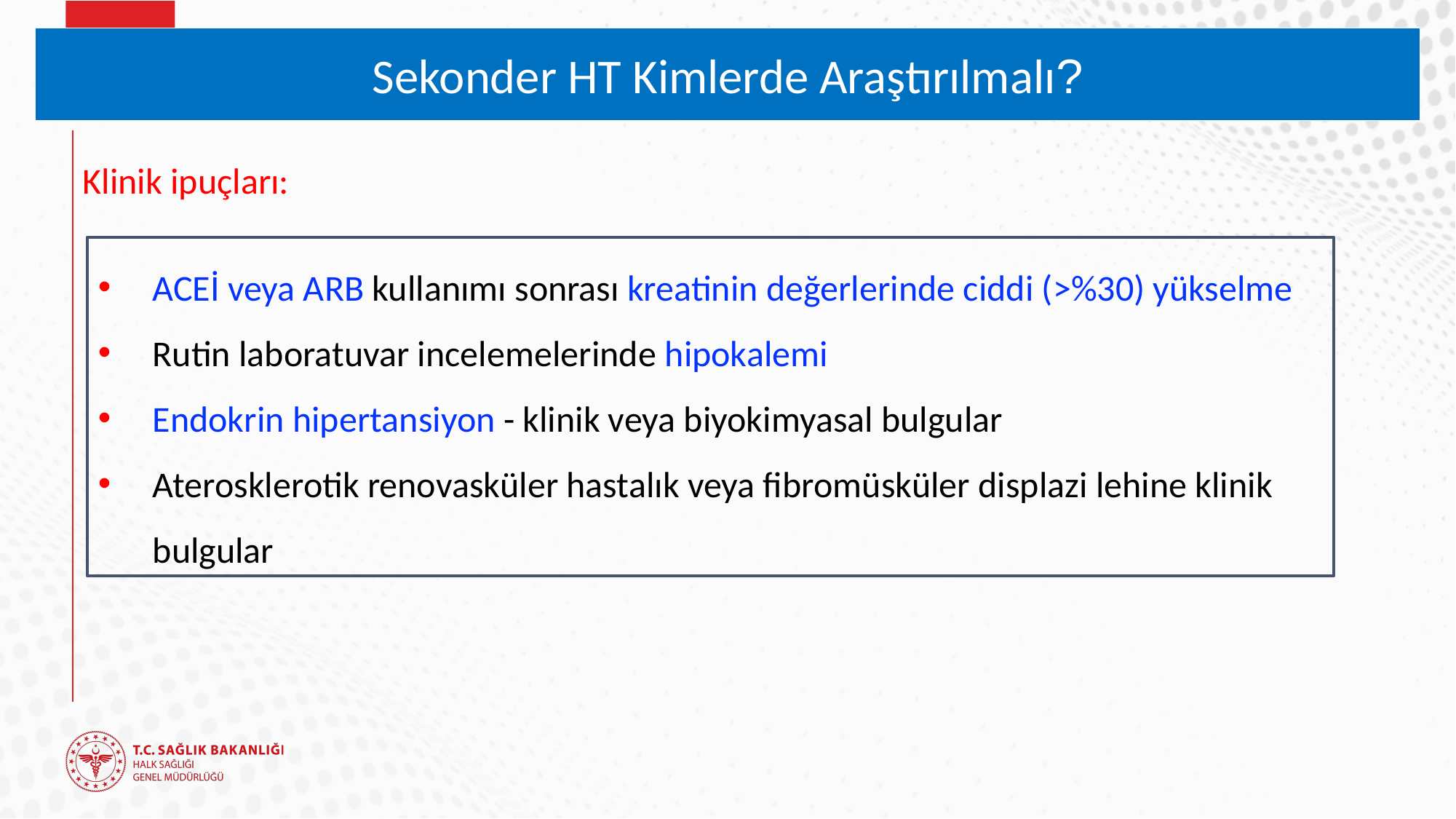

Sekonder HT Kimlerde Araştırılmalı?
Klinik ipuçları:
ACEİ veya ARB kullanımı sonrası kreatinin değerlerinde ciddi (>%30) yükselme
Rutin laboratuvar incelemelerinde hipokalemi
Endokrin hipertansiyon - klinik veya biyokimyasal bulgular
Aterosklerotik renovasküler hastalık veya fibromüsküler displazi lehine klinik bulgular